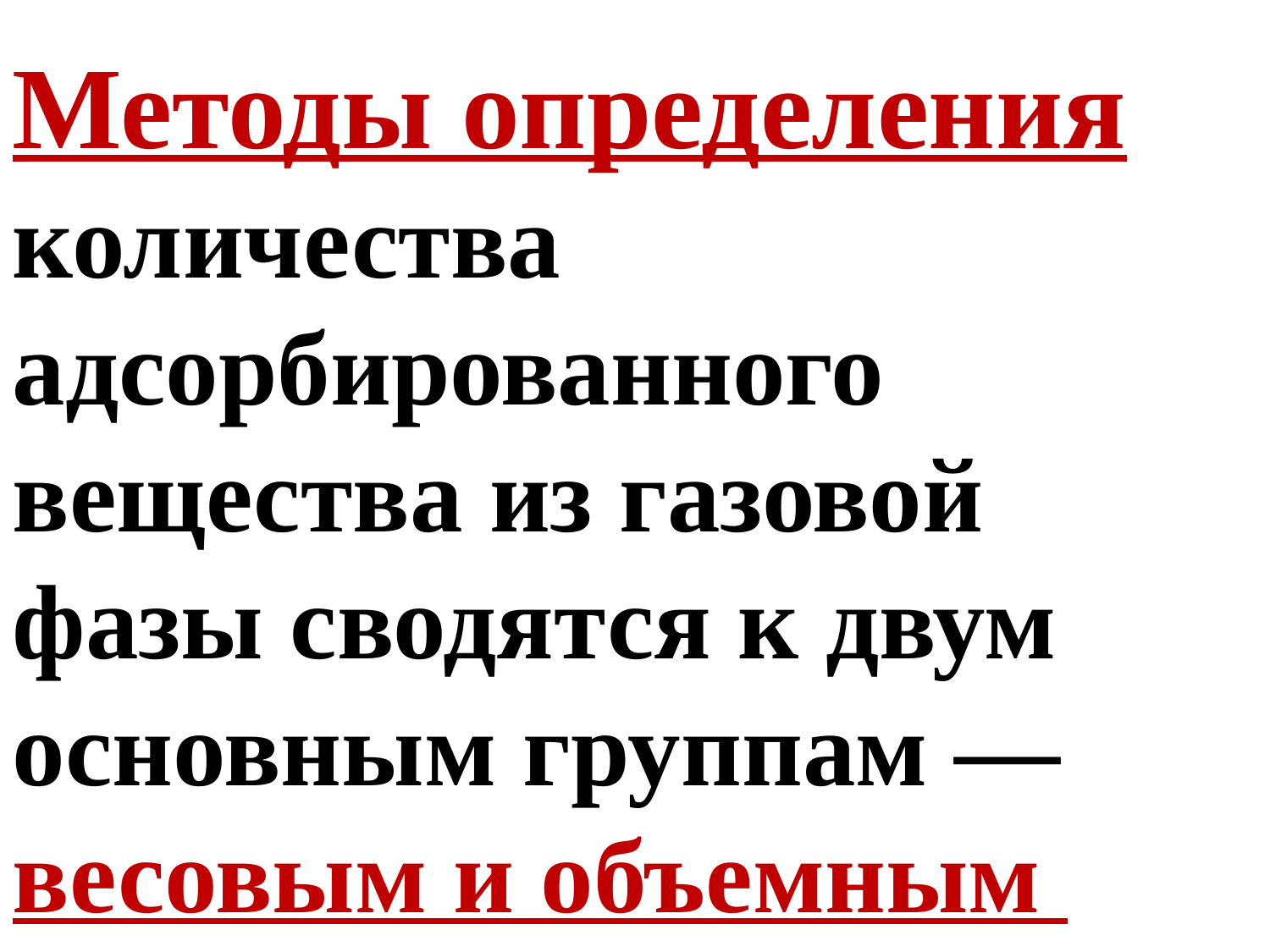

Методы определения количества адсорбированного вещества из газовой фазы сводятся к двум основным группам — весовым и объемным